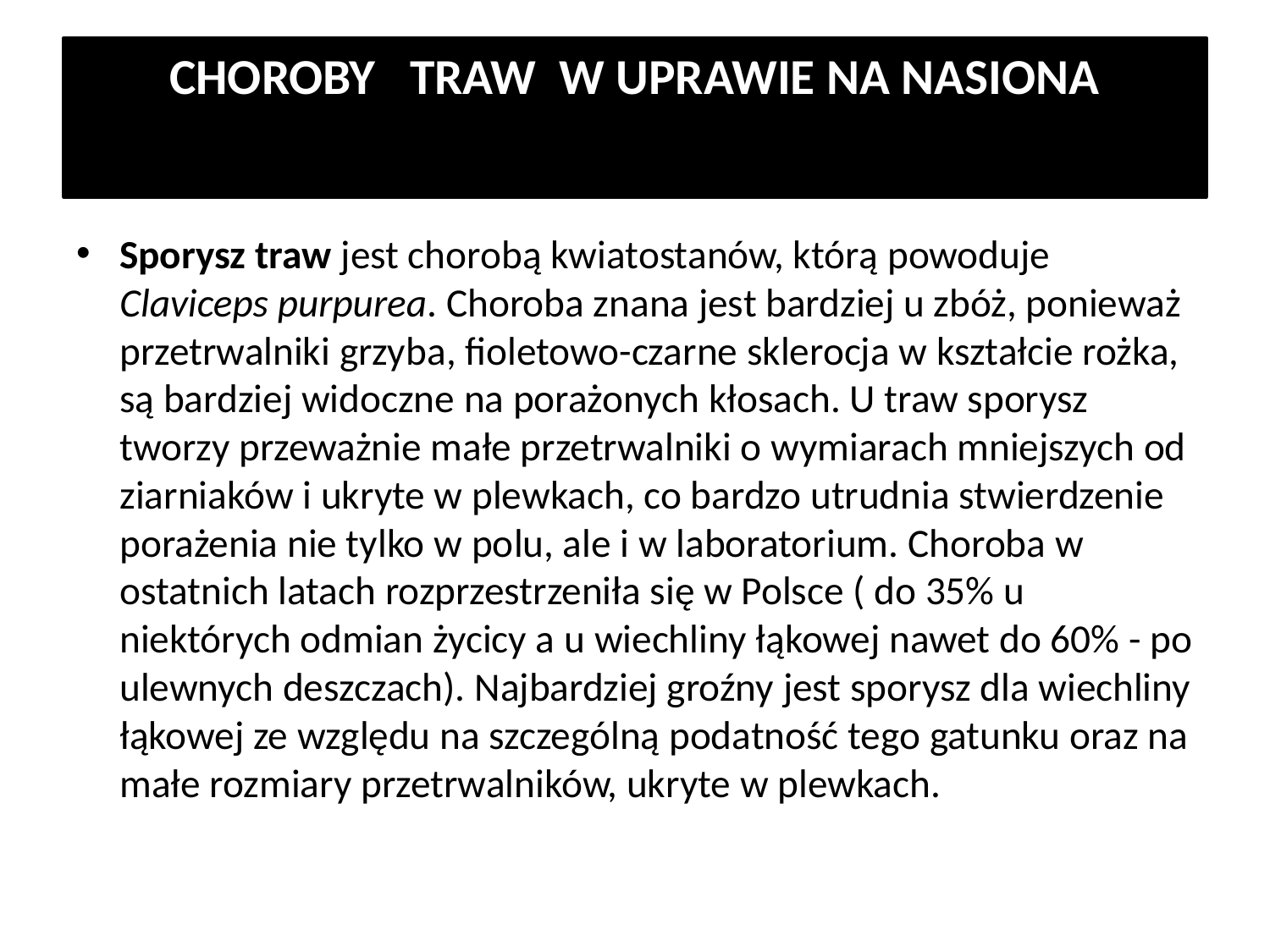

# CHOROBY   TRAW  W UPRAWIE NA NASIONA
Sporysz traw jest chorobą kwiatostanów, którą powoduje Claviceps purpurea. Choroba znana jest bardziej u zbóż, ponieważ przetrwalniki grzyba, fioletowo-czarne sklerocja w kształcie rożka, są bardziej widoczne na porażonych kłosach. U traw sporysz tworzy przeważnie małe przetrwalniki o wymiarach mniejszych od ziarniaków i ukryte w plewkach, co bardzo utrudnia stwierdzenie porażenia nie tylko w polu, ale i w laboratorium. Choroba w ostatnich latach rozprzestrzeniła się w Polsce ( do 35% u niektórych odmian życicy a u wiechliny łąkowej nawet do 60% - po ulewnych deszczach). Najbardziej groźny jest sporysz dla wiechliny łąkowej ze względu na szczególną podatność tego gatunku oraz na małe rozmiary przetrwalników, ukryte w plewkach.